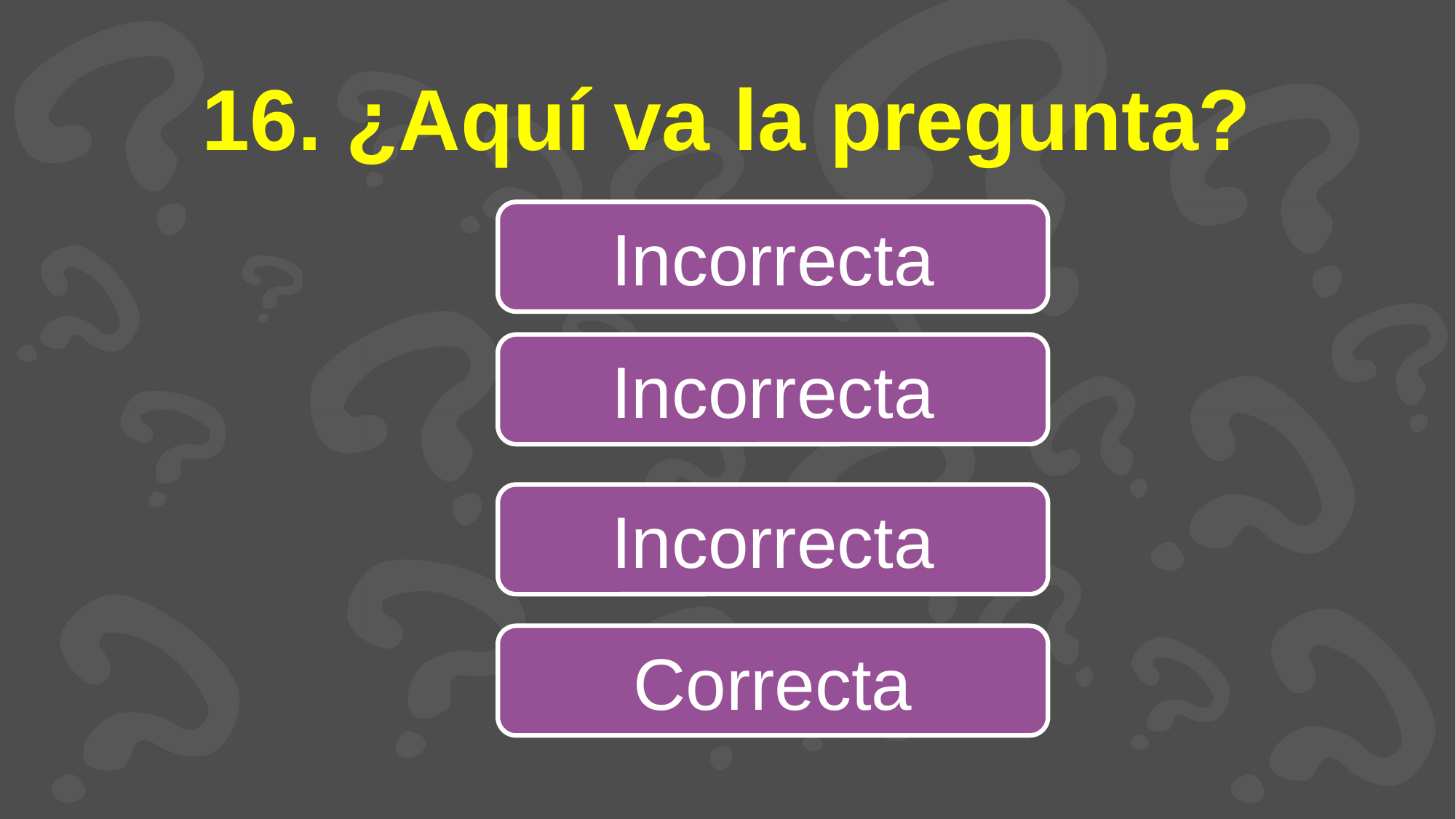

# 16. ¿Aquí va la pregunta?
Incorrecta
Incorrecta
Incorrecta
Correcta